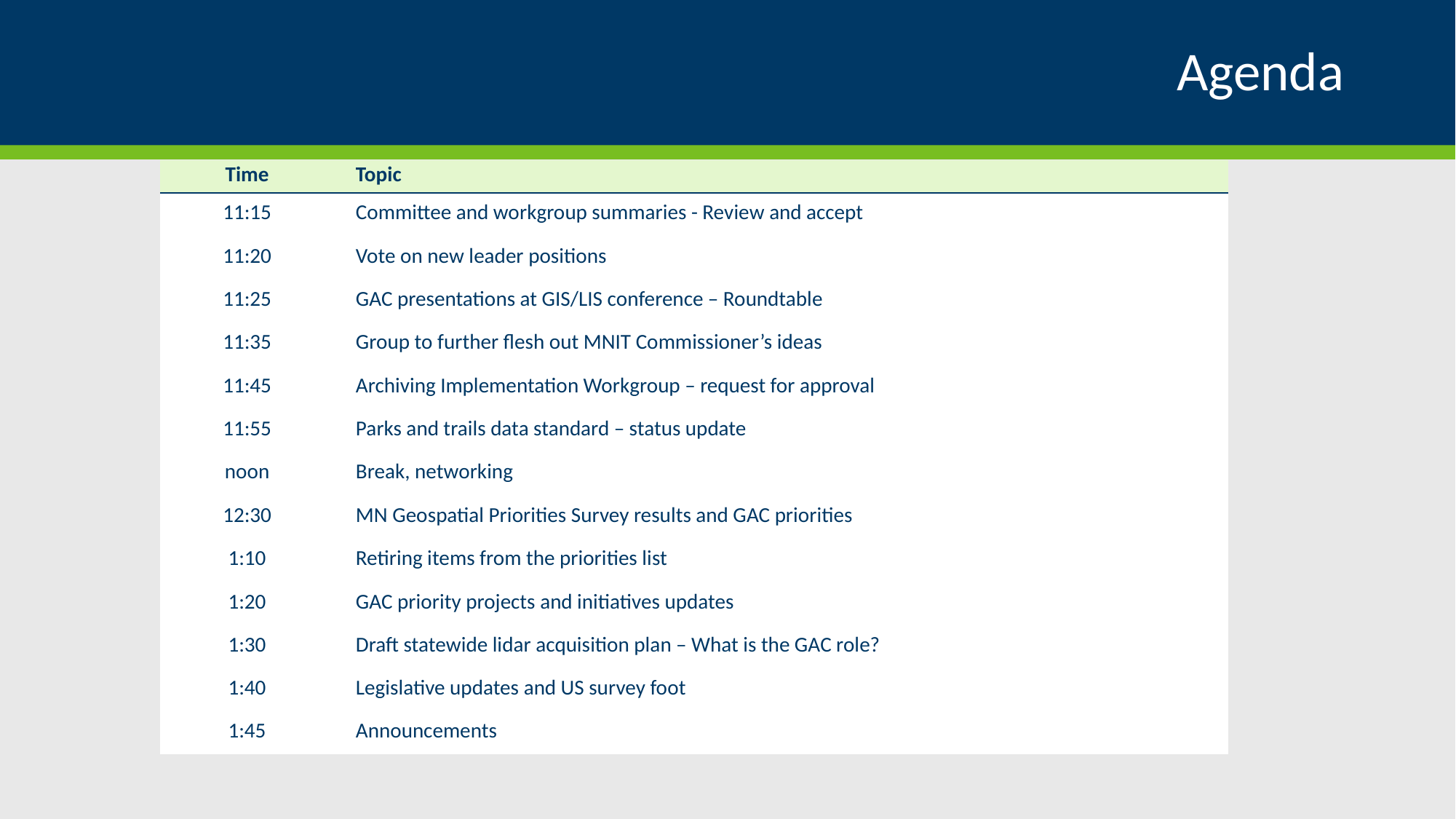

# Agenda
| Time | Topic |
| --- | --- |
| 11:15 | Committee and workgroup summaries - Review and accept |
| 11:20 | Vote on new leader positions |
| 11:25 | GAC presentations at GIS/LIS conference – Roundtable |
| 11:35 | Group to further flesh out MNIT Commissioner’s ideas |
| 11:45 | Archiving Implementation Workgroup – request for approval |
| 11:55 | Parks and trails data standard – status update |
| noon | Break, networking |
| 12:30 | MN Geospatial Priorities Survey results and GAC priorities |
| 1:10 | Retiring items from the priorities list |
| 1:20 | GAC priority projects and initiatives updates |
| 1:30 | Draft statewide lidar acquisition plan – What is the GAC role? |
| 1:40 | Legislative updates and US survey foot |
| 1:45 | Announcements |